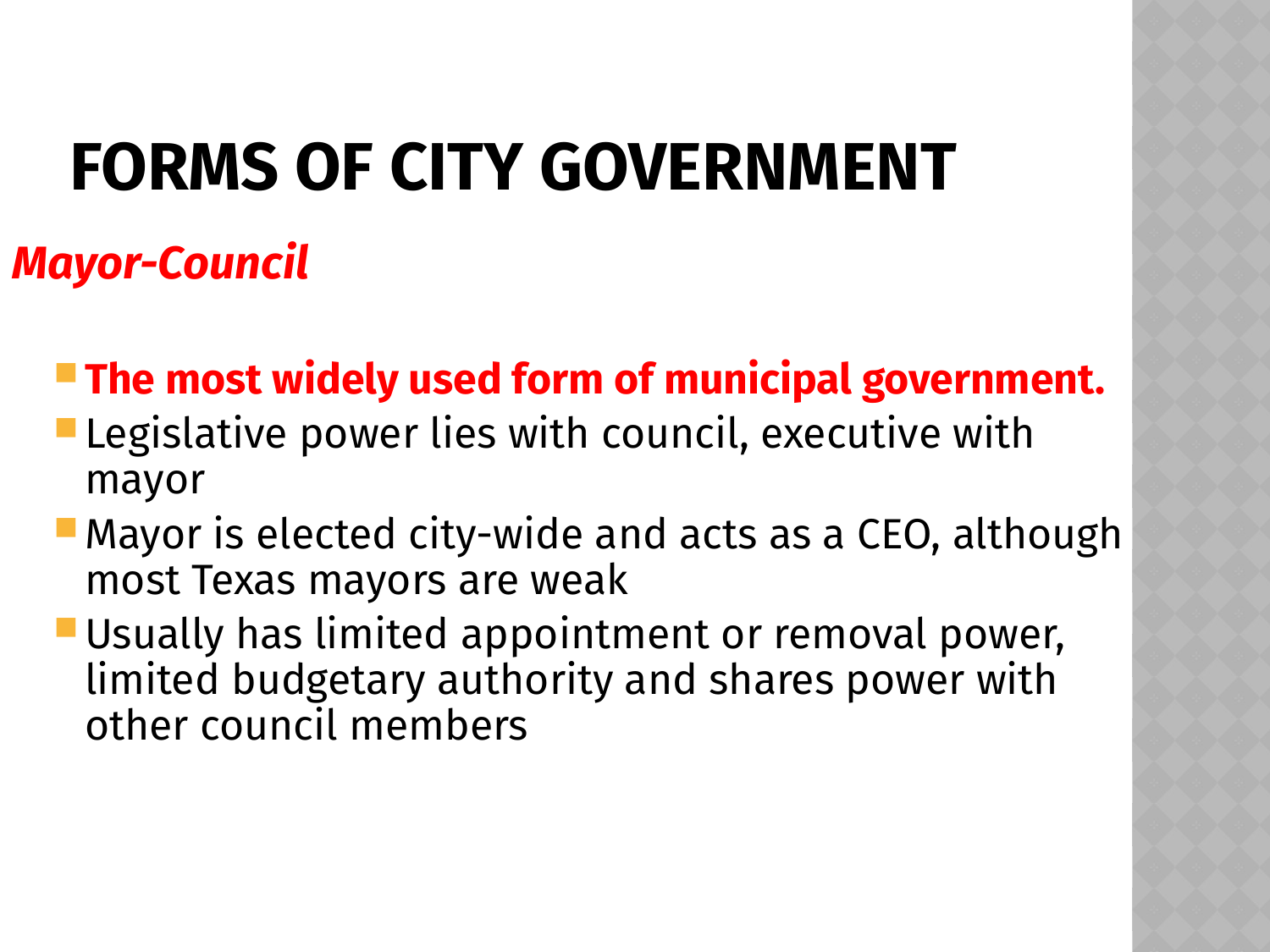

# Forms of City Government
Mayor-Council

The most widely used form of municipal government.
Legislative power lies with council, executive with mayor
Mayor is elected city-wide and acts as a CEO, although most Texas mayors are weak
Usually has limited appointment or removal power, limited budgetary authority and shares power with other council members